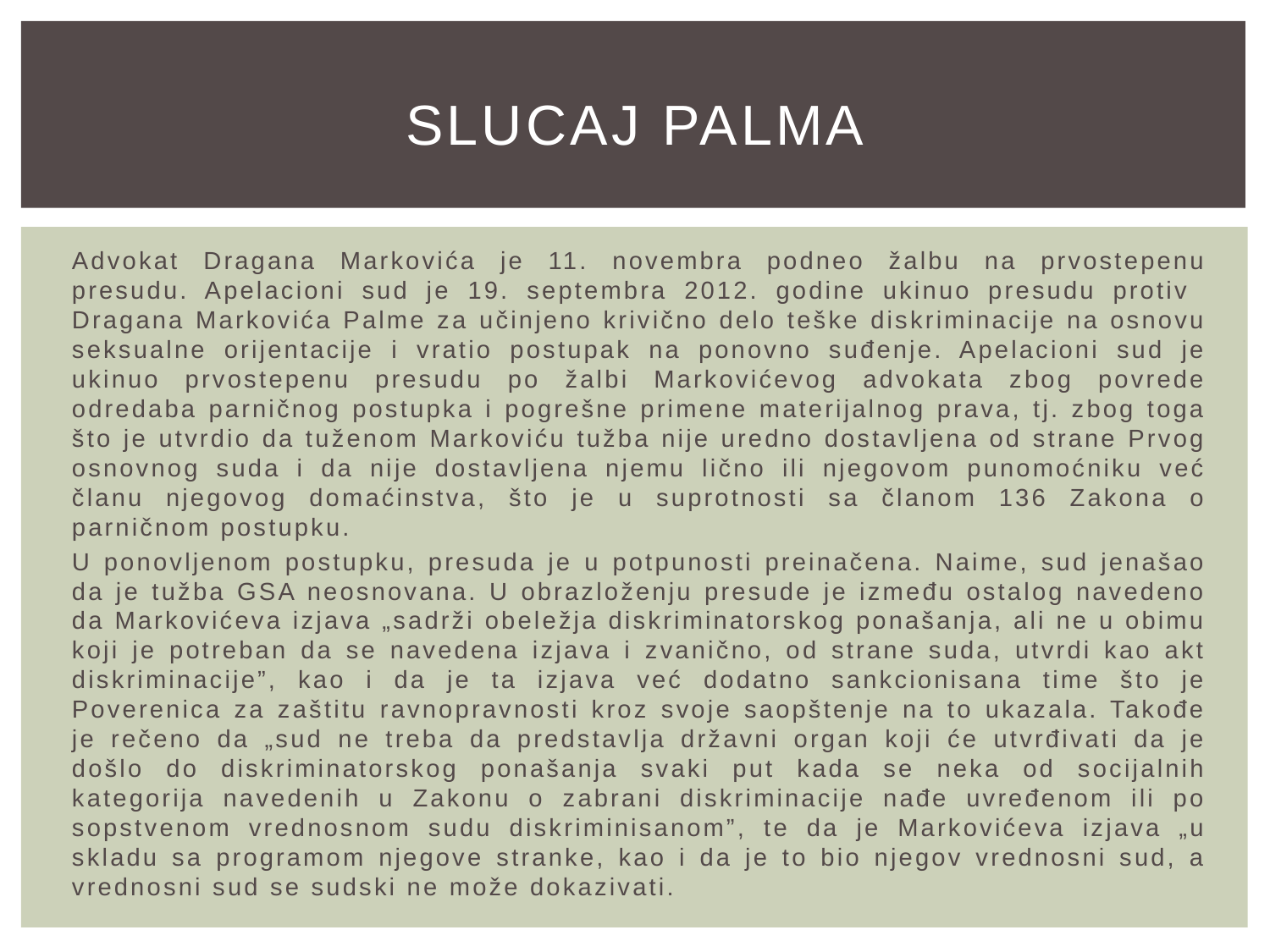

# Slucaj palma
Advokat Dragana Markovića je 11. novembra podneo žalbu na prvostepenu presudu. Apelacioni sud je 19. septembra 2012. godine ukinuo presudu protiv  Dragana Markovića Palme za učinjeno krivično delo teške diskriminacije na osnovu seksualne orijentacije i vratio postupak na ponovno suđenje. Apelacioni sud je ukinuo prvostepenu presudu po žalbi Markovićevog advokata zbog povrede odredaba parničnog postupka i pogrešne primene materijalnog prava, tj. zbog toga što je utvrdio da tuženom Markoviću tužba nije uredno dostavljena od strane Prvog osnovnog suda i da nije dostavljena njemu lično ili njegovom punomoćniku već članu njegovog domaćinstva, što je u suprotnosti sa članom 136 Zakona o parničnom postupku.
U ponovljenom postupku, presuda je u potpunosti preinačena. Naime, sud jenašao da je tužba GSA neosnovana. U obrazloženju presude je između ostalog navedeno da Markovićeva izjava „sadrži obeležja diskriminatorskog ponašanja, ali ne u obimu koji je potreban da se navedena izjava i zvanično, od strane suda, utvrdi kao akt diskriminacije”, kao i da je ta izjava već dodatno sankcionisana time što je Poverenica za zaštitu ravnopravnosti kroz svoje saopštenje na to ukazala. Takođe je rečeno da „sud ne treba da predstavlja državni organ koji će utvrđivati da je došlo do diskriminatorskog ponašanja svaki put kada se neka od socijalnih kategorija navedenih u Zakonu o zabrani diskriminacije nađe uvređenom ili po sopstvenom vrednosnom sudu diskriminisanom”, te da je Markovićeva izjava „u skladu sa programom njegove stranke, kao i da je to bio njegov vrednosni sud, a vrednosni sud se sudski ne može dokazivati.